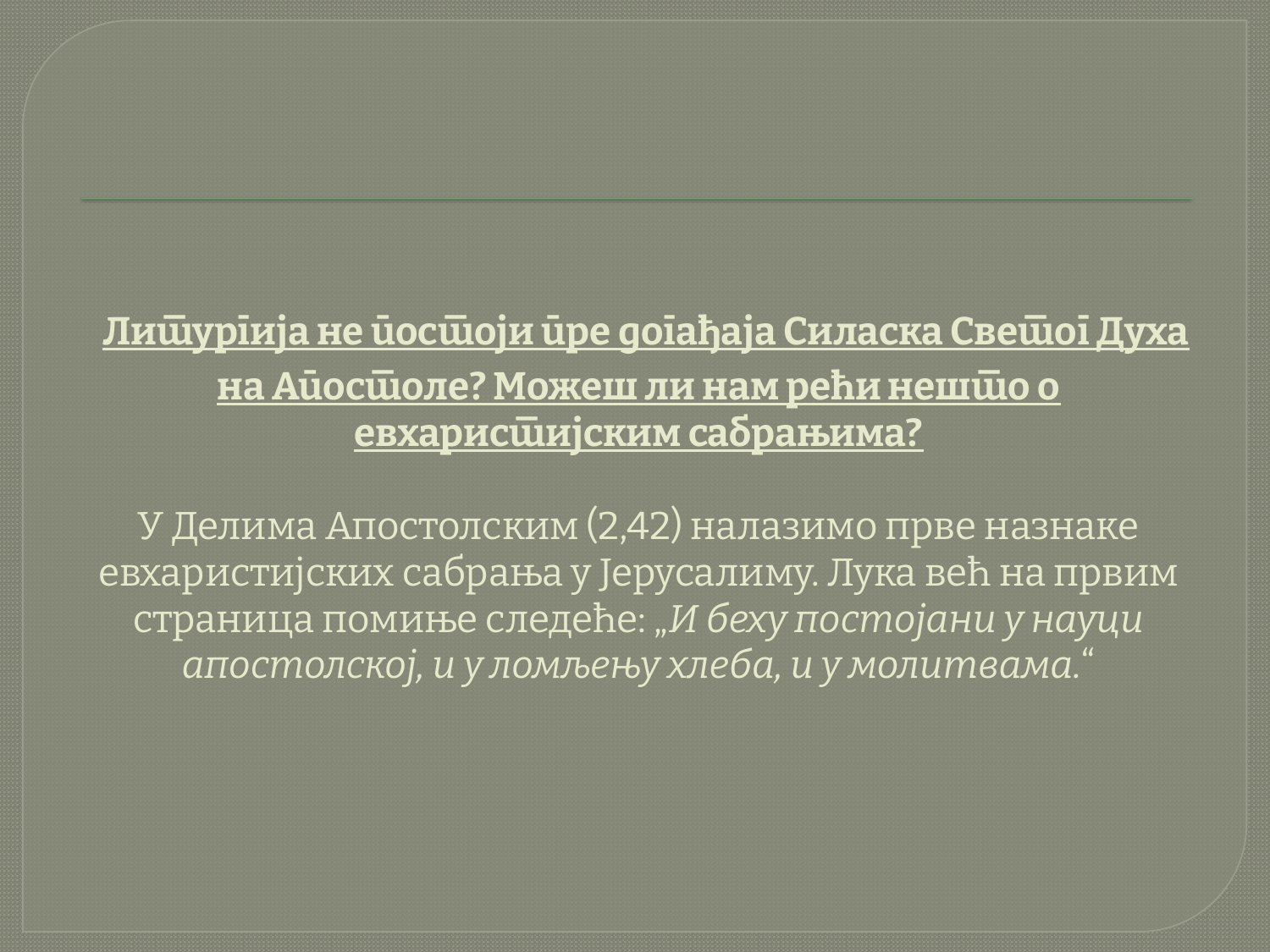

# Литургија не постоји пре догађаја Силаска Светог Духа на Апостоле? Можеш ли нам рећи нешто о евхаристијским сабрањима?   У Делима Апостолским (2,42) налазимо прве назнаке евхаристијских сабрања у Јерусалиму. Лука већ на првим страница помиње следеће: „И беху постојани у науци апостолској, и у ломљењу хлеба, и у молитвама.“